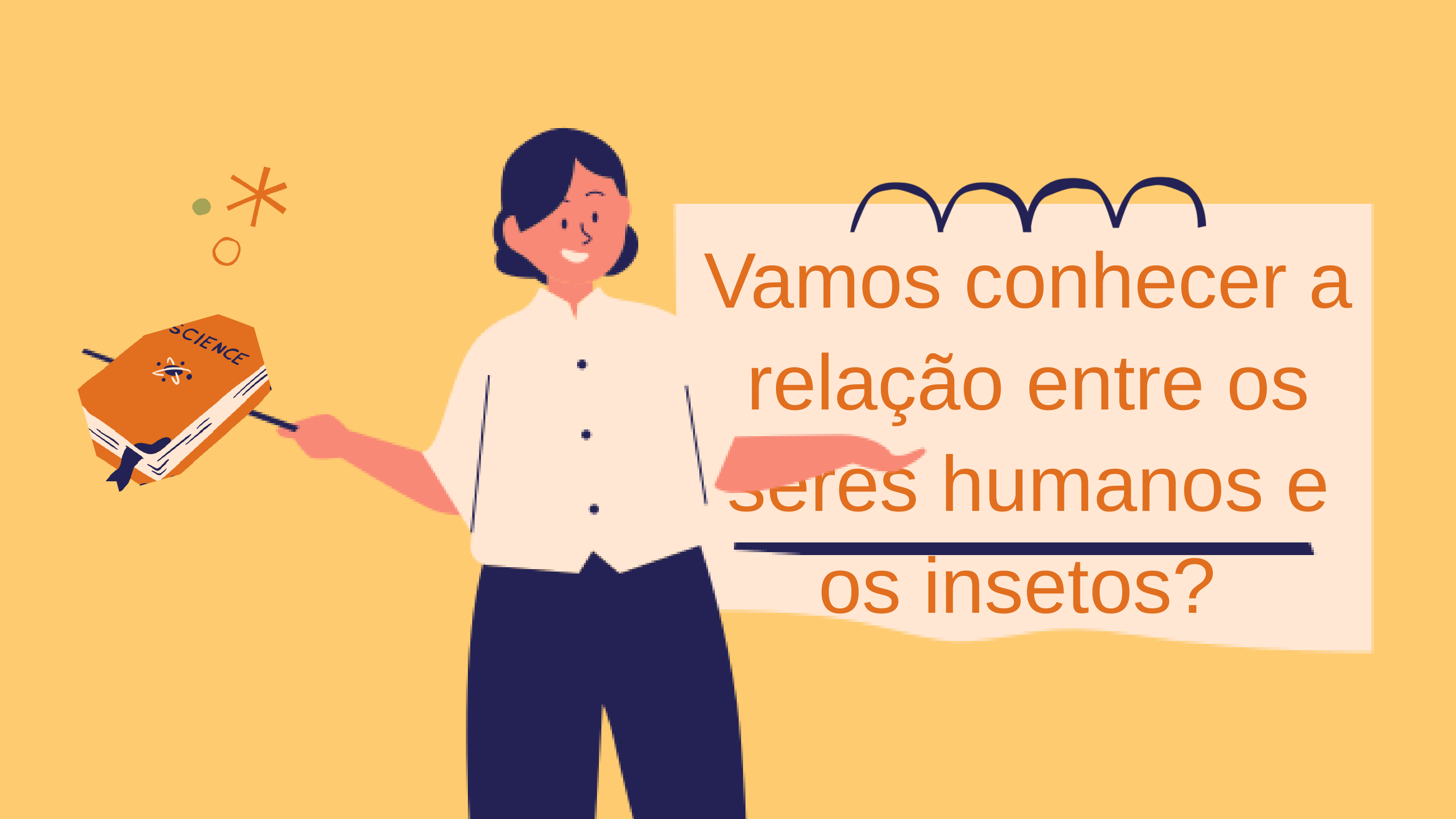

Vamos conhecer a relação entre os seres humanos e os insetos?